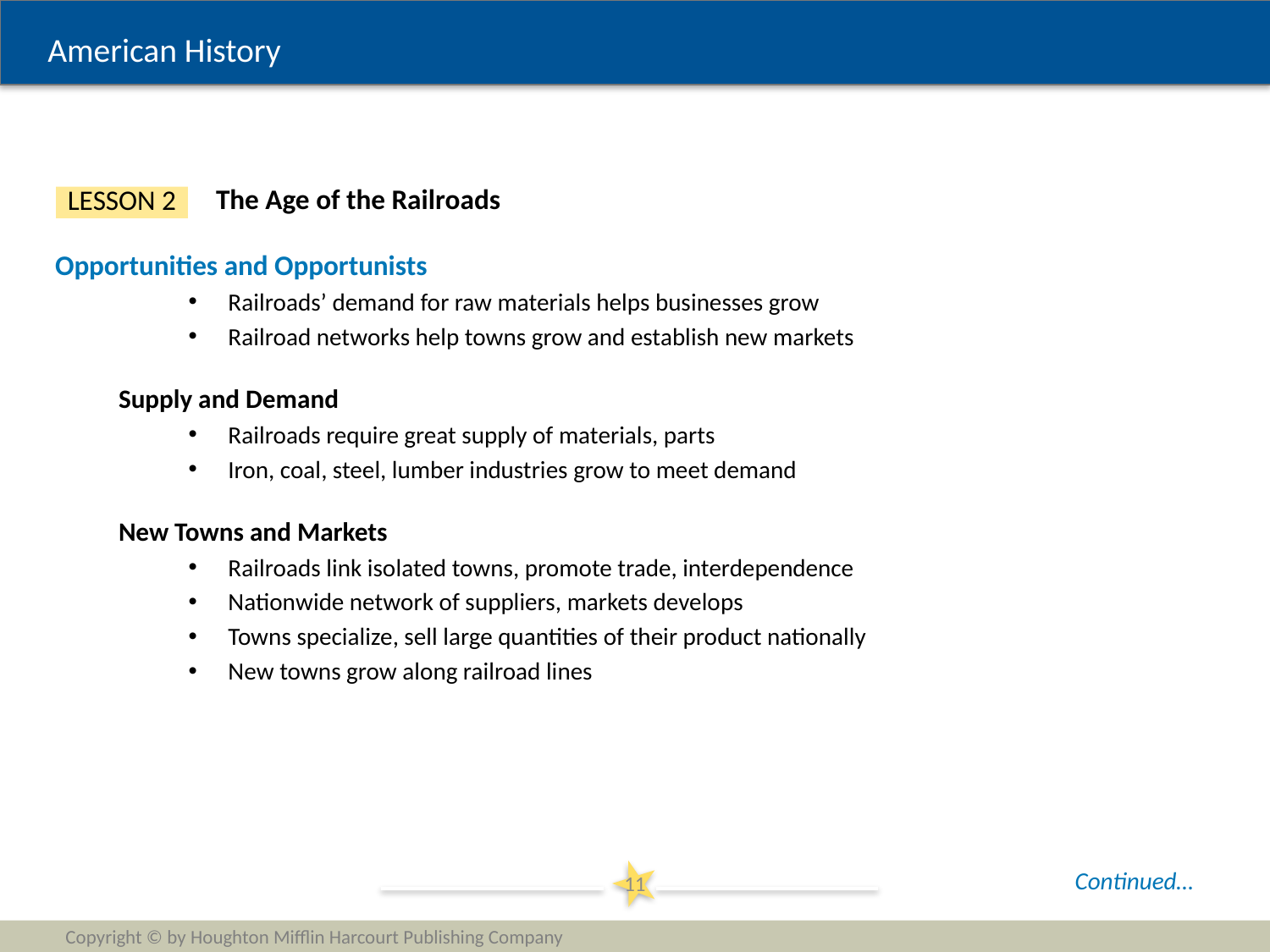

The Age of the Railroads
LESSON 2
Opportunities and Opportunists
Railroads’ demand for raw materials helps businesses grow
Railroad networks help towns grow and establish new markets
Supply and Demand
Railroads require great supply of materials, parts
Iron, coal, steel, lumber industries grow to meet demand
New Towns and Markets
Railroads link isolated towns, promote trade, interdependence
Nationwide network of suppliers, markets develops
Towns specialize, sell large quantities of their product nationally
New towns grow along railroad lines

Continued…
11
Copyright © by Houghton Mifflin Harcourt Publishing Company